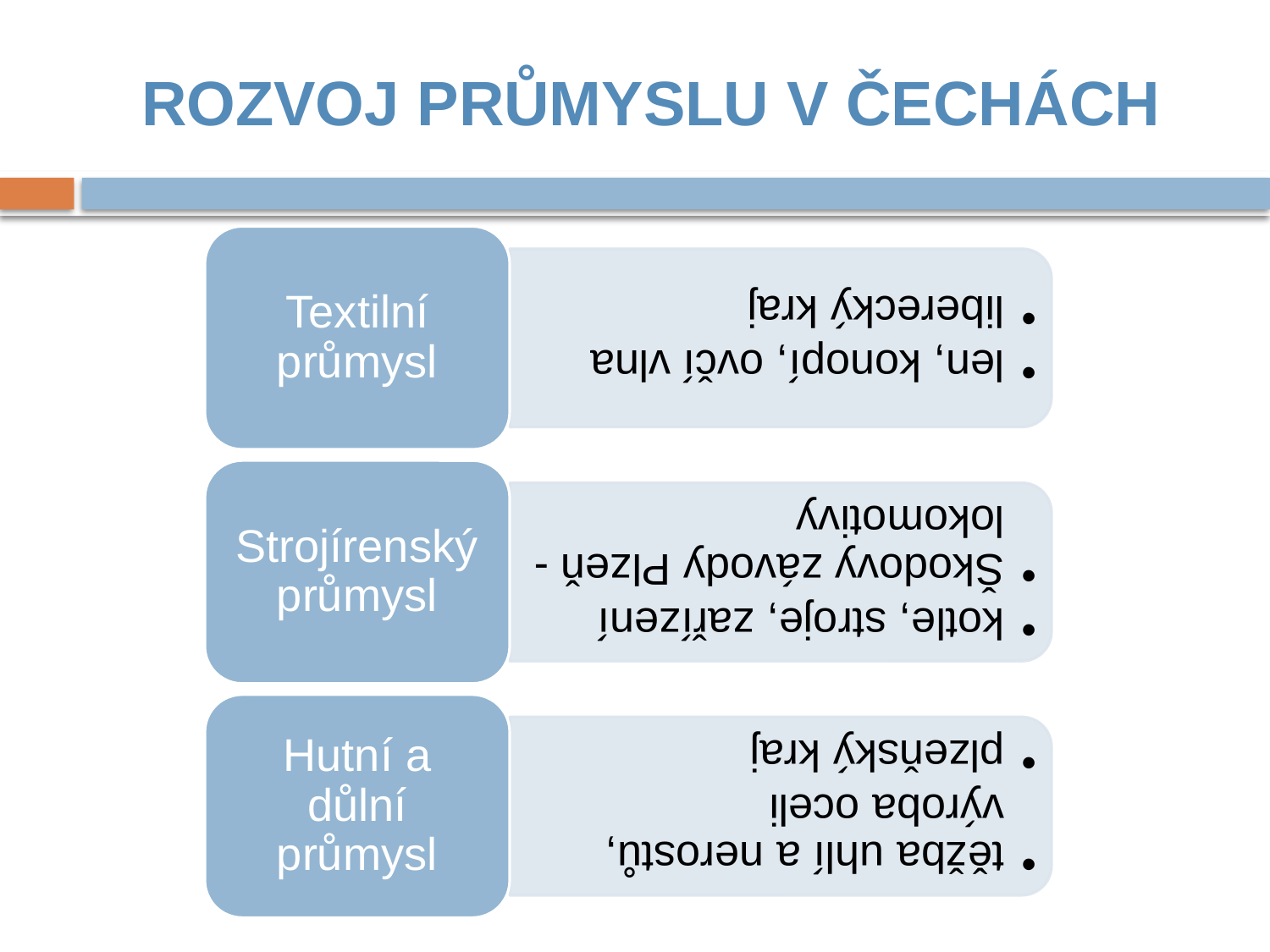

# ROZVOJ PRŮMYSLU V ČECHÁCH
len, konopí, ovčí vlna
liberecký kraj
Textilní průmysl
kotle, stroje, zařízení
Škodovy závody Plzeň - lokomotivy
Strojírenský průmysl
těžba uhlí a nerostů, výroba oceli
plzeňský kraj
Hutní a důlní průmysl